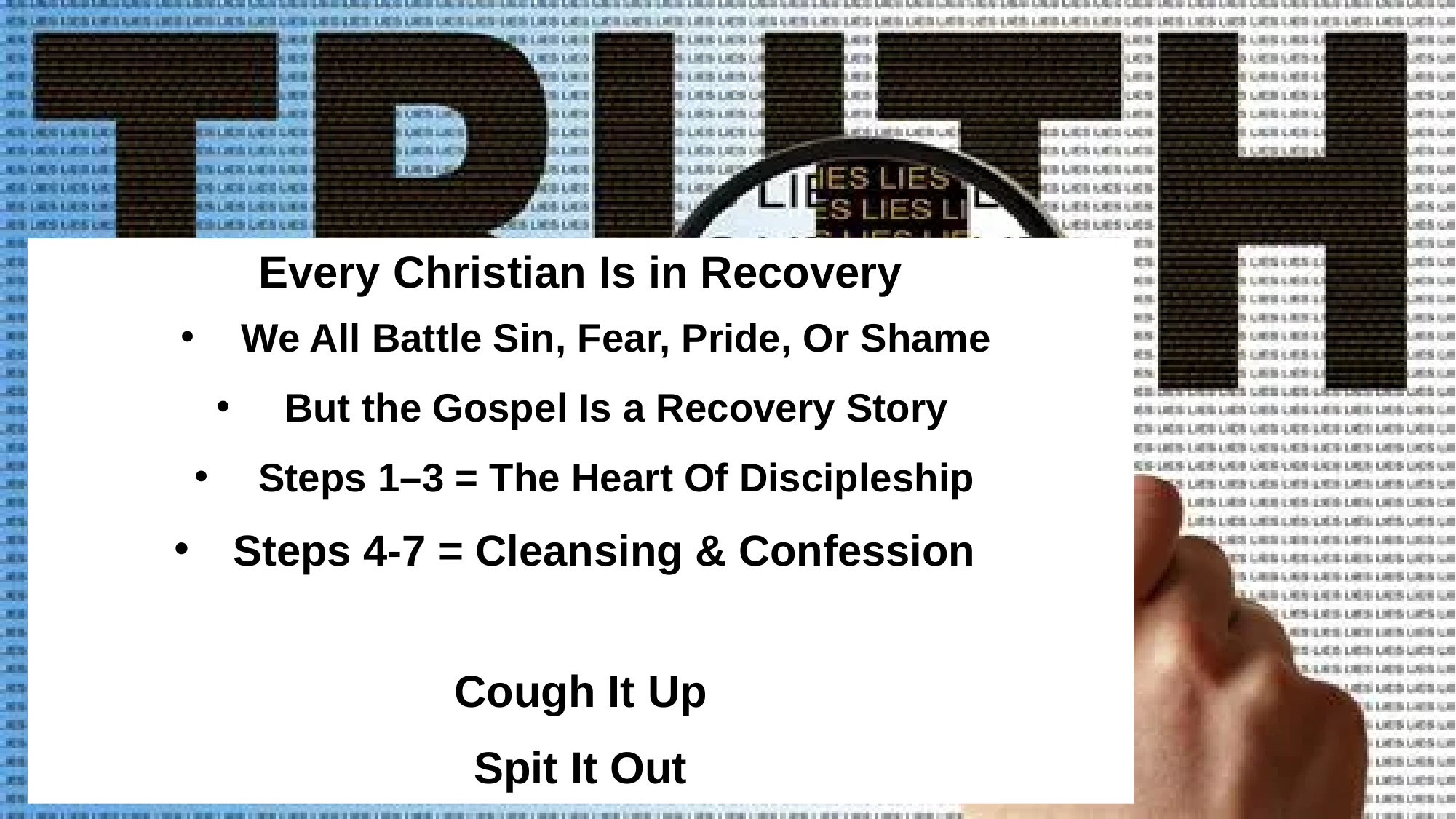

Every Christian Is in Recovery
We All Battle Sin, Fear, Pride, Or Shame
But the Gospel Is a Recovery Story
Steps 1–3 = The Heart Of Discipleship
Steps 4-7 = Cleansing & Confession

Cough It Up
Spit It Out